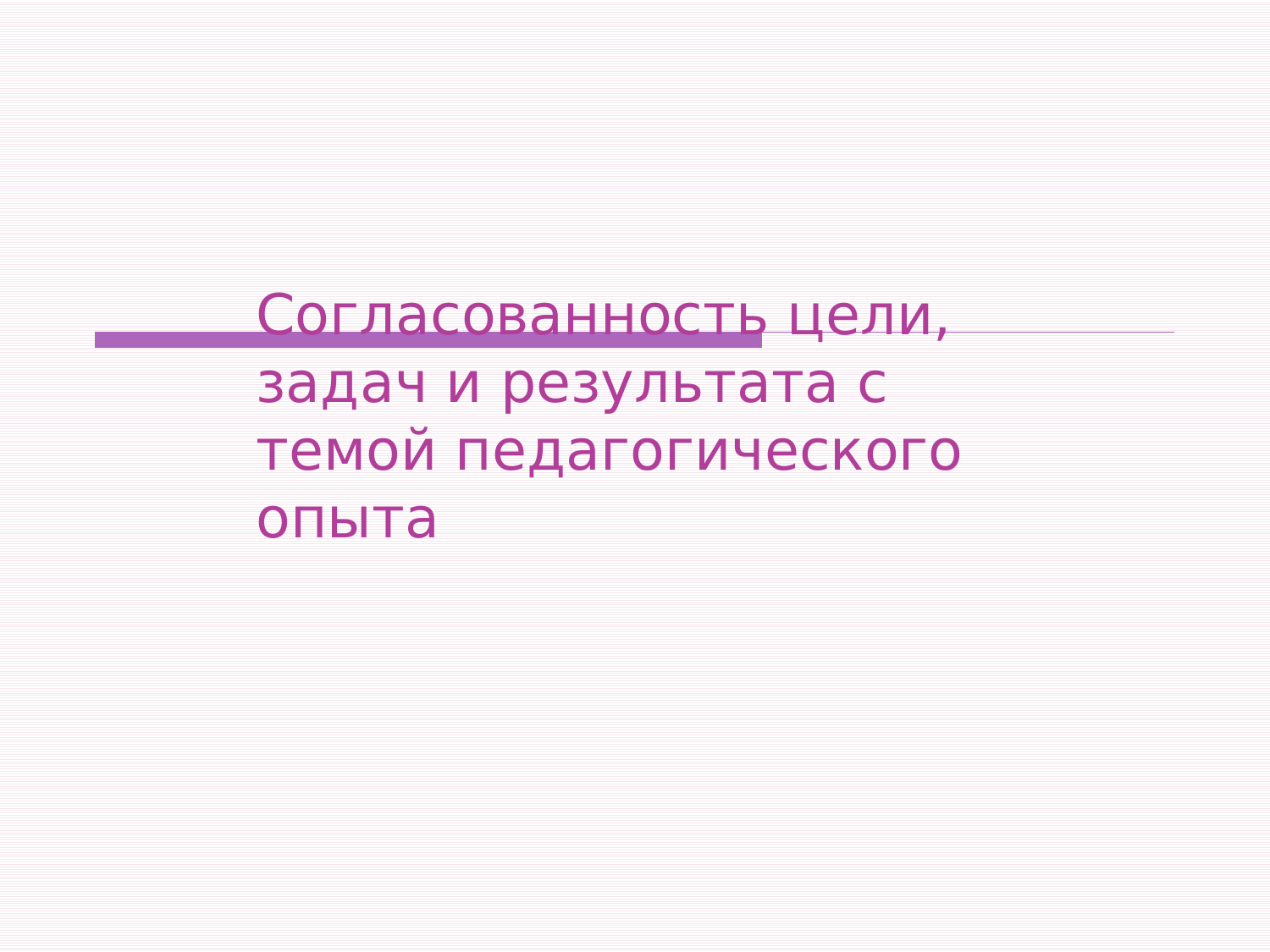

# Cогласованность цели, задач и результата с  темой педагогического опыта